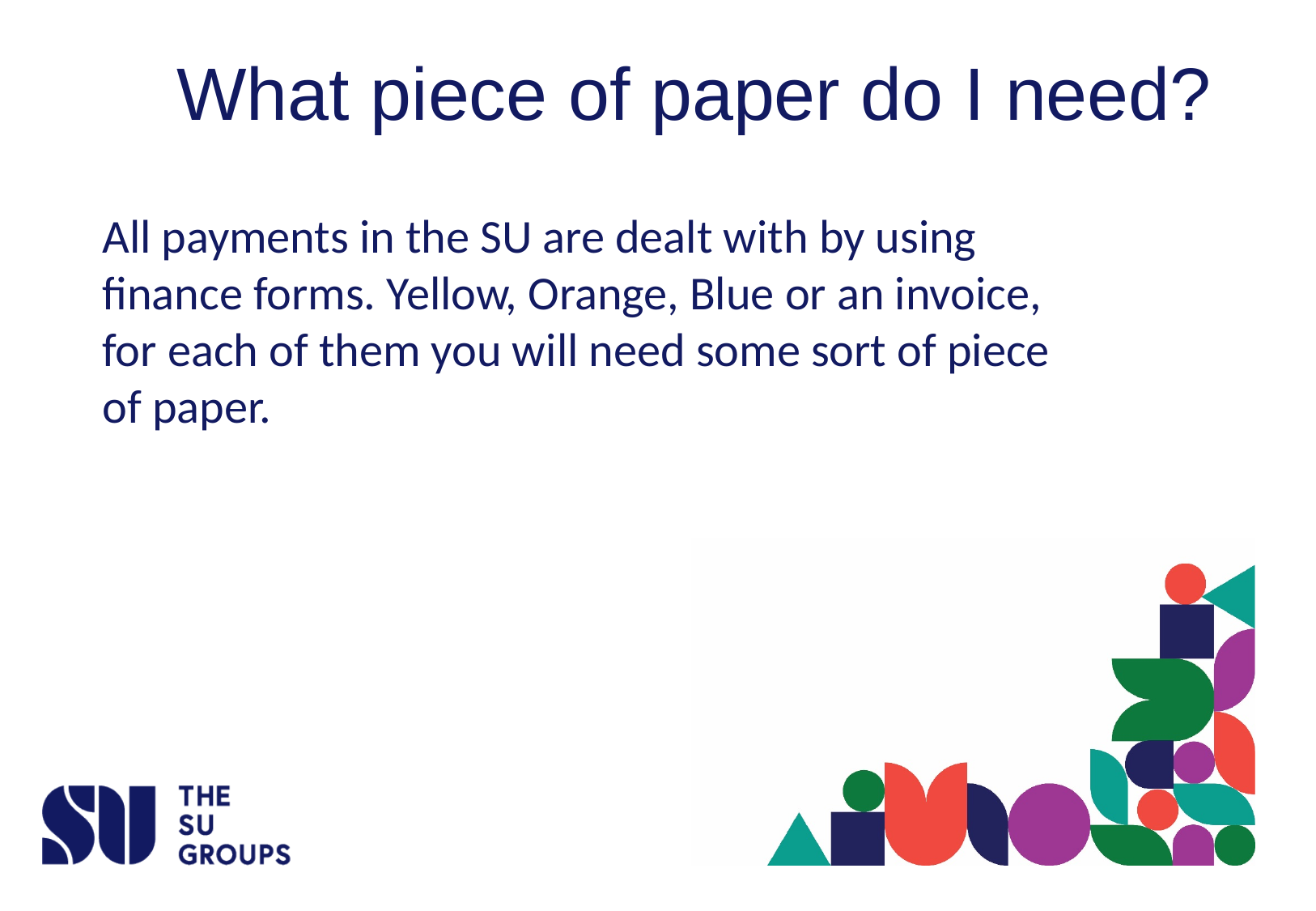

# What piece of paper do I need?
All payments in the SU are dealt with by using finance forms. Yellow, Orange, Blue or an invoice, for each of them you will need some sort of piece of paper.